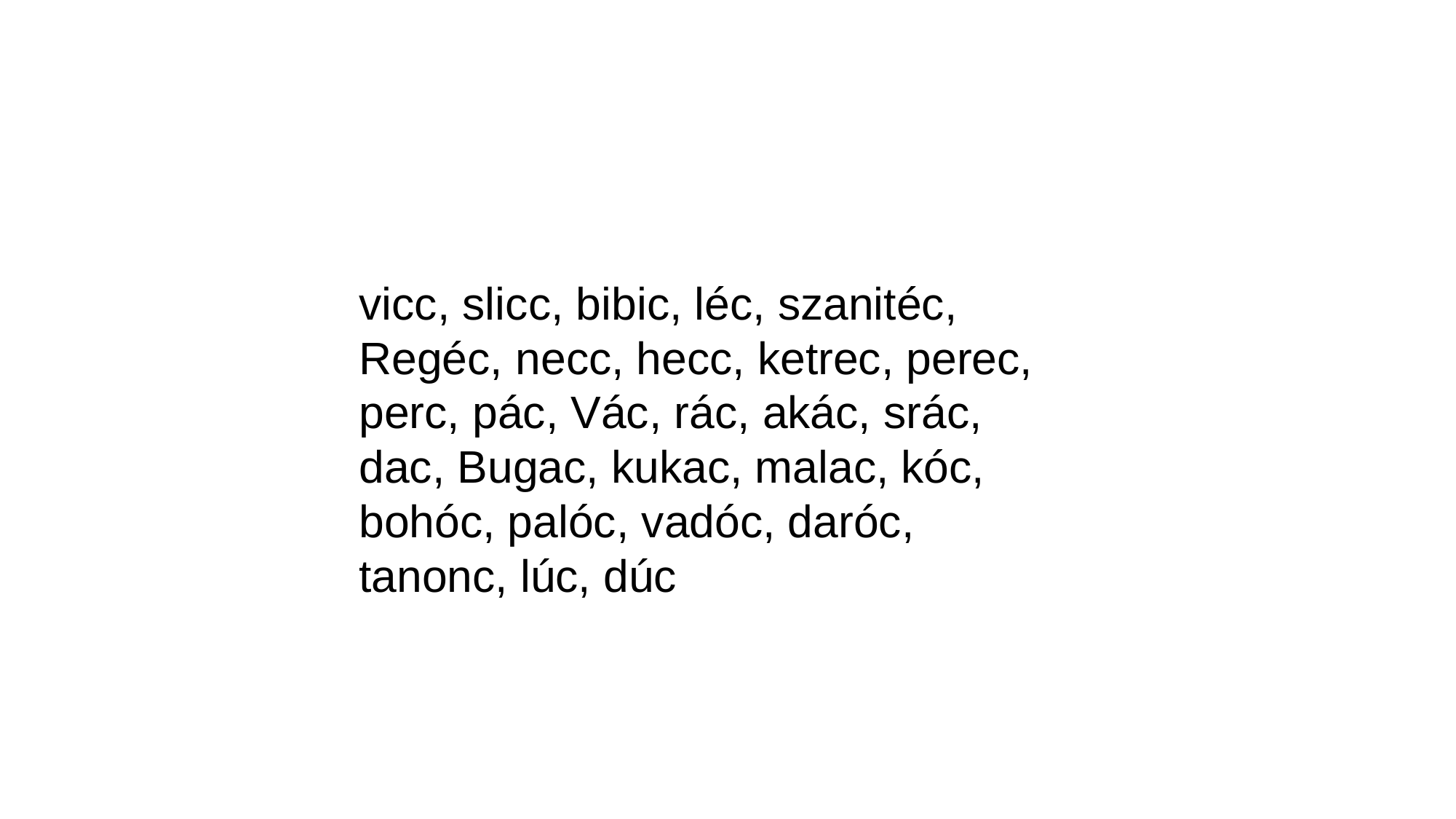

vicc, slicc, bibic, léc, szanitéc, Regéc, necc, hecc, ketrec, perec, perc, pác, Vác, rác, akác, srác, dac, Bugac, kukac, malac, kóc, bohóc, palóc, vadóc, daróc, tanonc, lúc, dúc